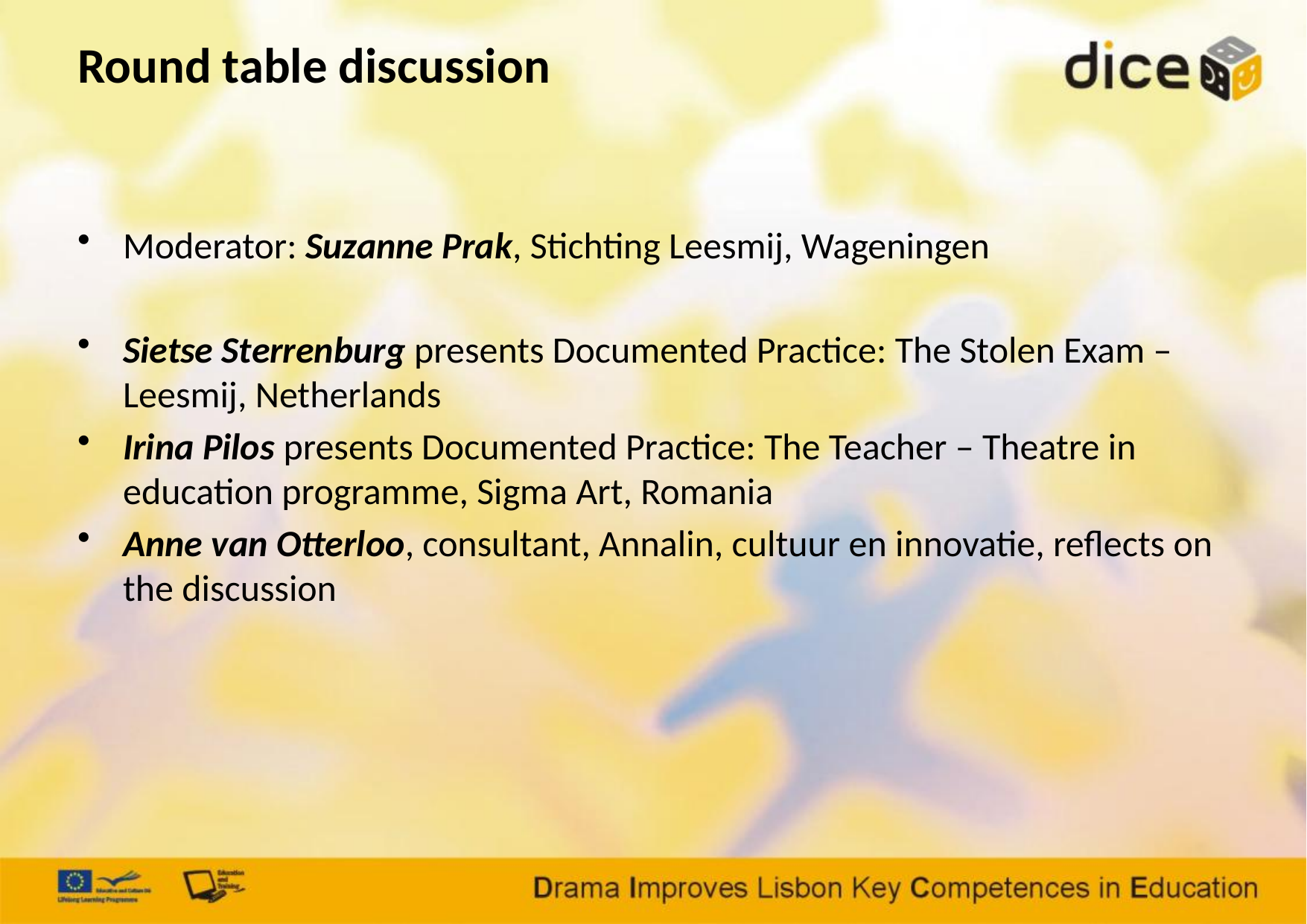

# Round table discussion
Moderator: Suzanne Prak, Stichting Leesmij, Wageningen

Sietse Sterrenburg presents Documented Practice: The Stolen Exam – Leesmij, Netherlands
Irina Pilos presents Documented Practice: The Teacher – Theatre in education programme, Sigma Art, Romania
Anne van Otterloo, consultant, Annalin, cultuur en innovatie, reflects on the discussion